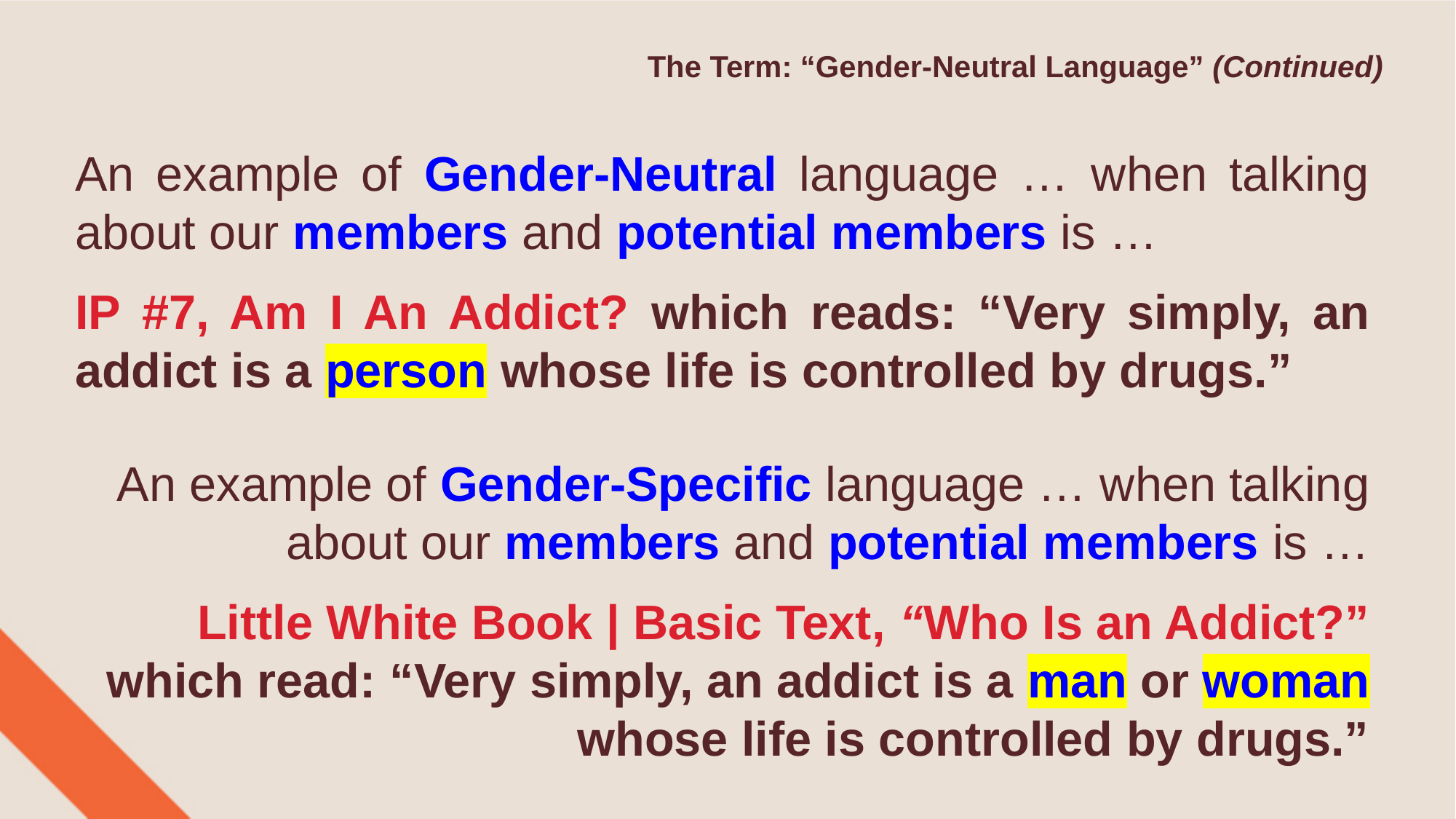

The Term: “Gender-Neutral Language” (Continued)
An example of Gender-Neutral language … when talking about our members and potential members is …

IP #7, Am I An Addict? which reads: “Very simply, an addict is a person whose life is controlled by drugs.”
An example of Gender-Specific language … when talking about our members and potential members is …

Little White Book | Basic Text, “Who Is an Addict?” which read: “Very simply, an addict is a man or woman whose life is controlled by drugs.”